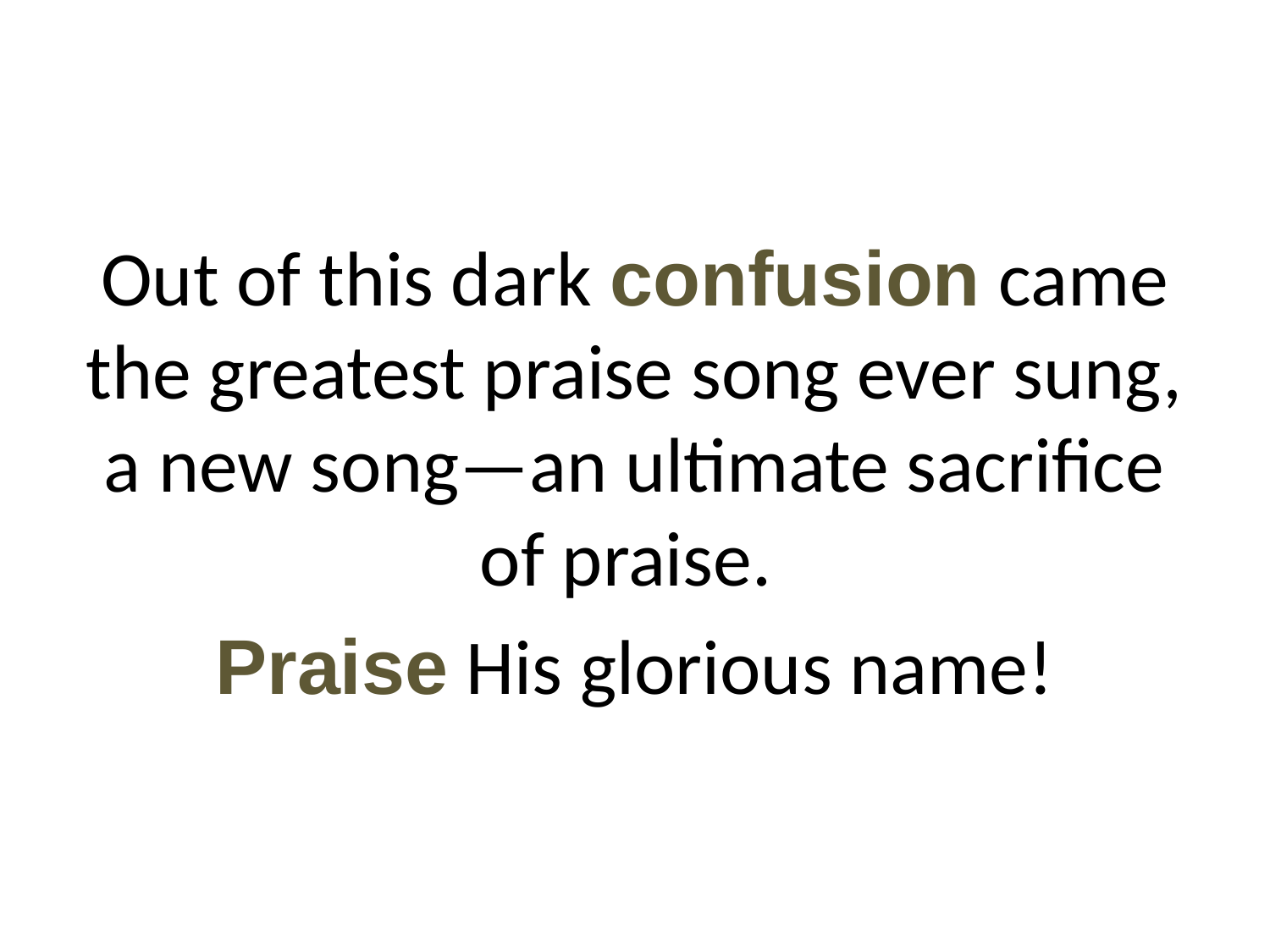

Out of this dark confusion came the greatest praise song ever sung, a new song—an ultimate sacrifice of praise.
Praise His glorious name!